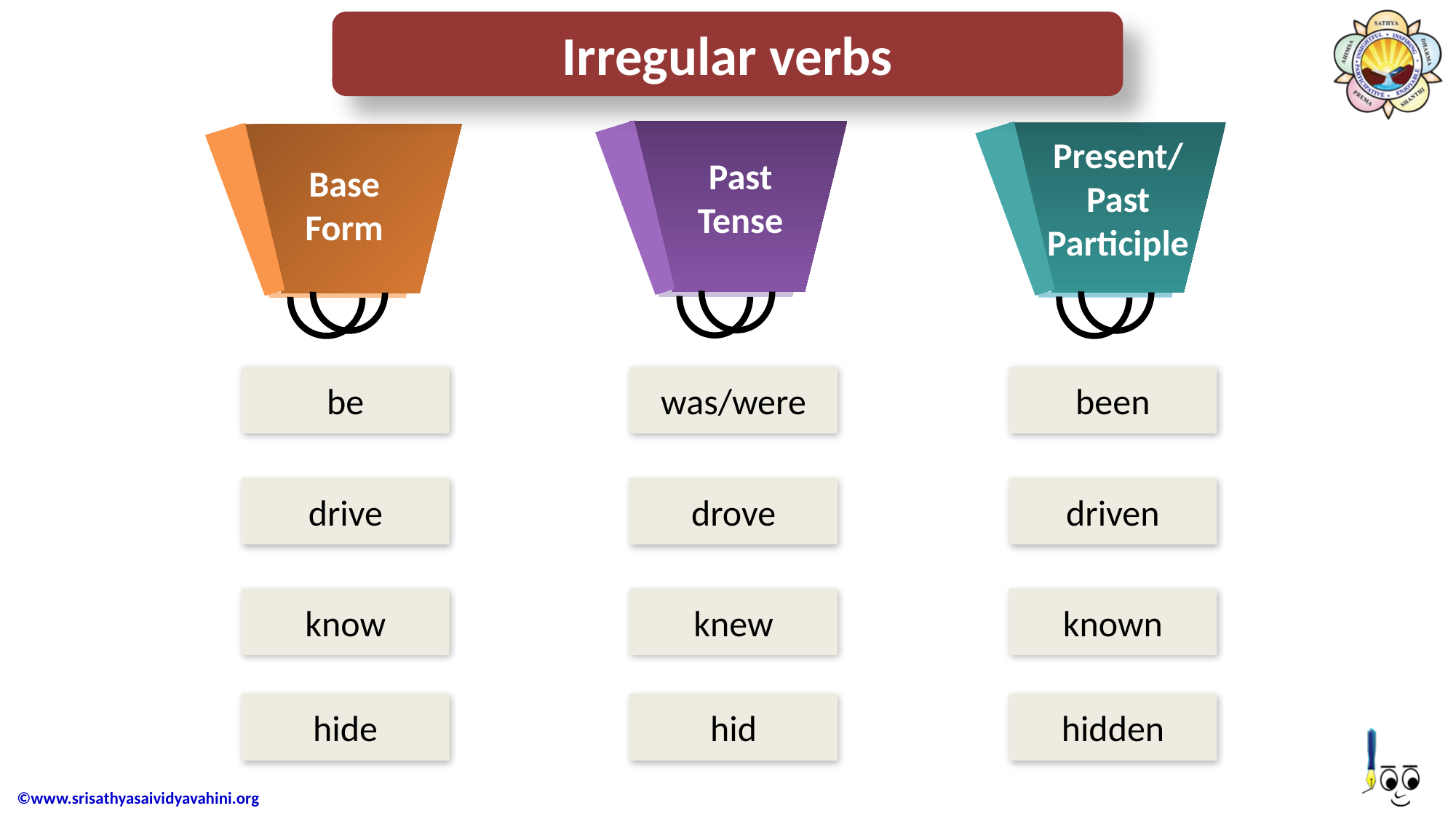

Irregular verbs

Present/
Past Participle

Past Tense

Base Form
be
was/were
been
drive
drove
driven
know
knew
known
hide
hid
hidden